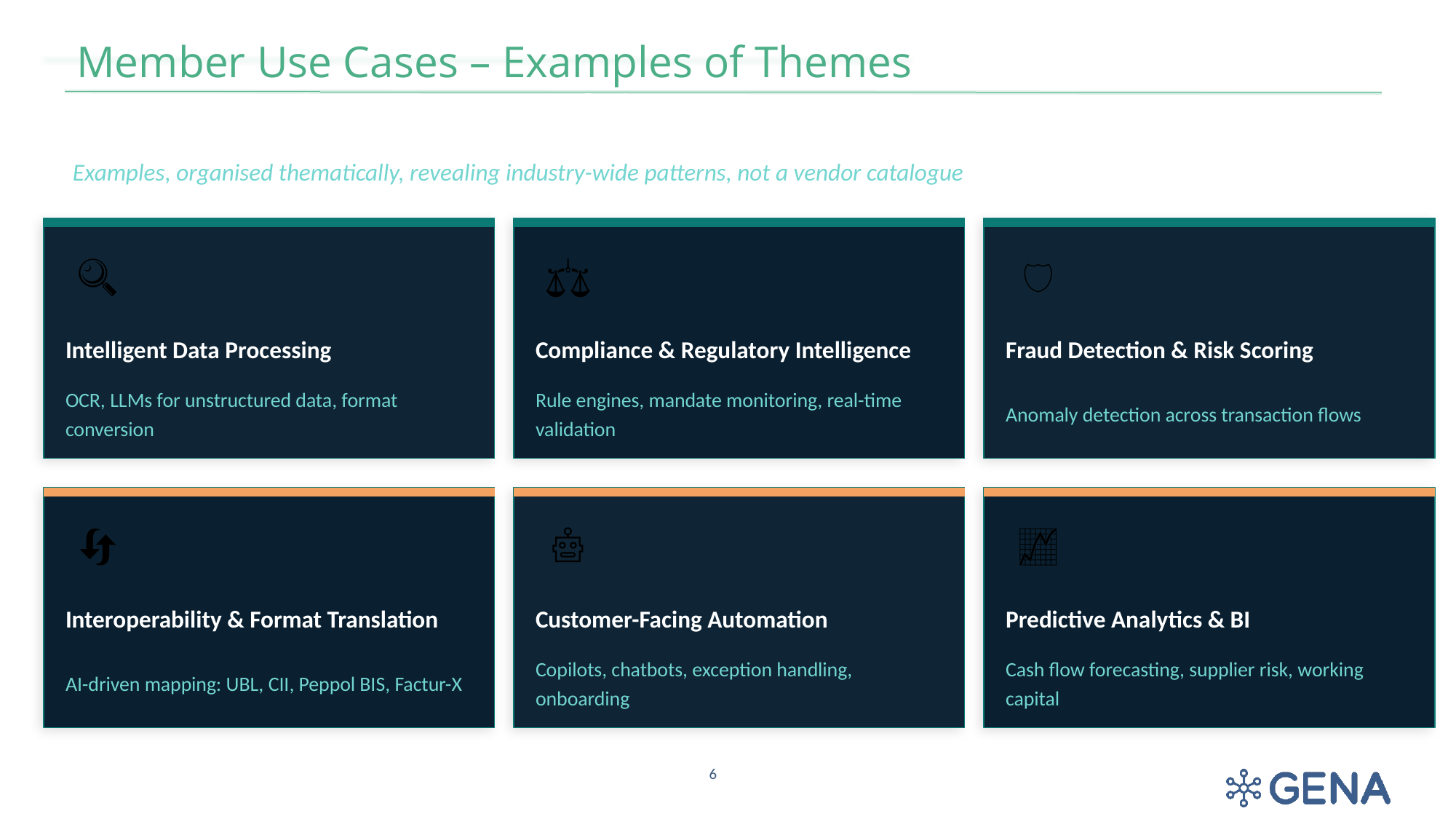

Member Use Cases – Examples of Themes
How Members Are Applying AI
Examples, organised thematically, revealing industry-wide patterns, not a vendor catalogue

🔍
⚖️
🛡️
Intelligent Data Processing
Compliance & Regulatory Intelligence
Fraud Detection & Risk Scoring
OCR, LLMs for unstructured data, format conversion
Rule engines, mandate monitoring, real-time validation
Anomaly detection across transaction flows

🔄
🤖
📈
Interoperability & Format Translation
Customer-Facing Automation
Predictive Analytics & BI
AI-driven mapping: UBL, CII, Peppol BIS, Factur-X
Copilots, chatbots, exception handling, onboarding
Cash flow forecasting, supplier risk, working capital